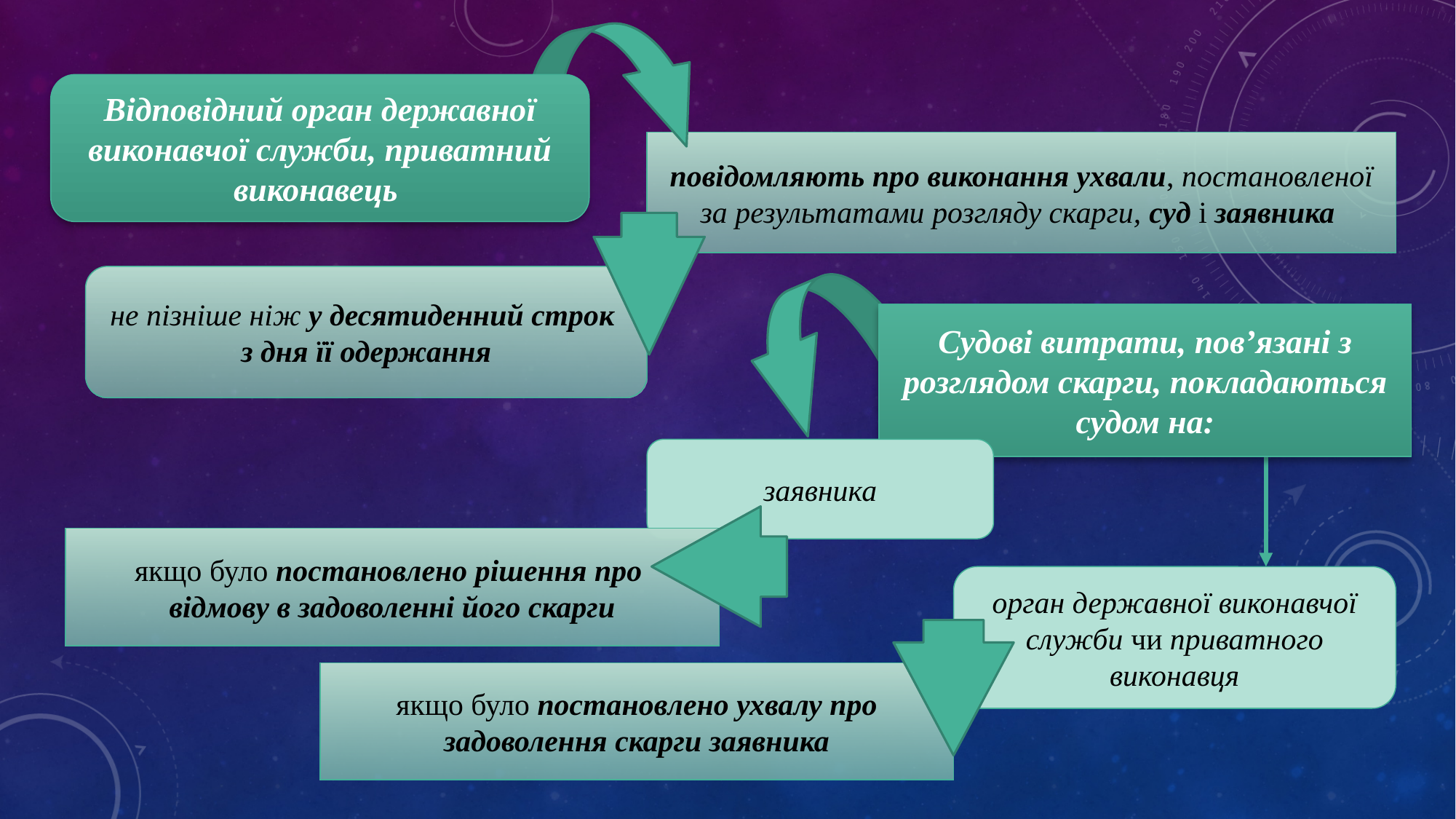

Відповідний орган державної виконавчої служби, приватний виконавець
повідомляють про виконання ухвали, постановленої за результатами розгляду скарги, суд і заявника

не пізніше ніж у десятиденний строк
з дня її одержання

Судові витрати, пов’язані з розглядом скарги, покладаються судом на:
заявника

якщо було постановлено рішення про
відмову в задоволенні його скарги
орган державної виконавчої служби чи приватного виконавця

якщо було постановлено ухвалу про задоволення скарги заявника